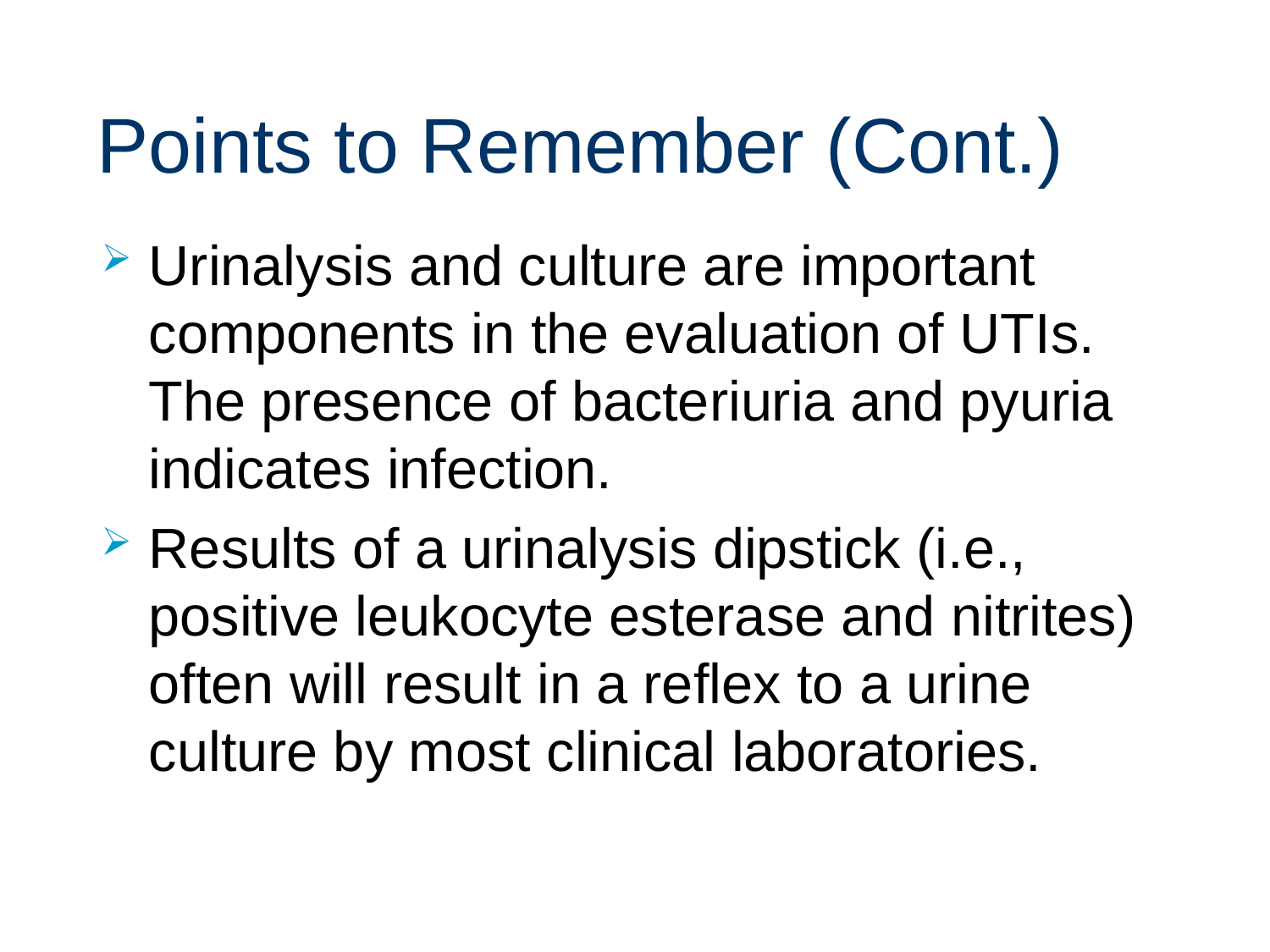

# Points to Remember (Cont.)
Urinalysis and culture are important components in the evaluation of UTIs. The presence of bacteriuria and pyuria indicates infection.
Results of a urinalysis dipstick (i.e., positive leukocyte esterase and nitrites) often will result in a reflex to a urine culture by most clinical laboratories.